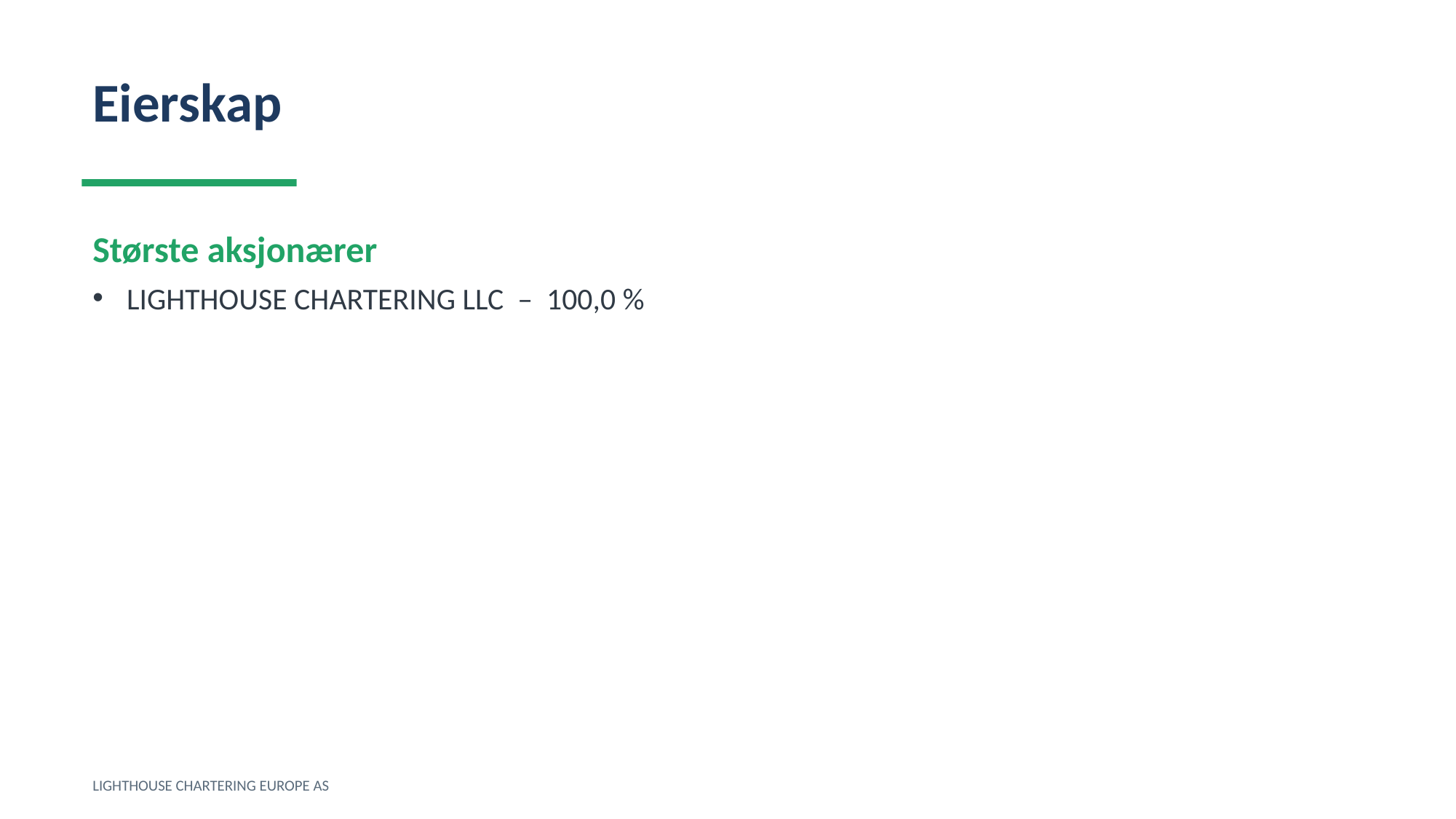

Eierskap

Største aksjonærer
LIGHTHOUSE CHARTERING LLC  –  100,0 %
LIGHTHOUSE CHARTERING EUROPE AS